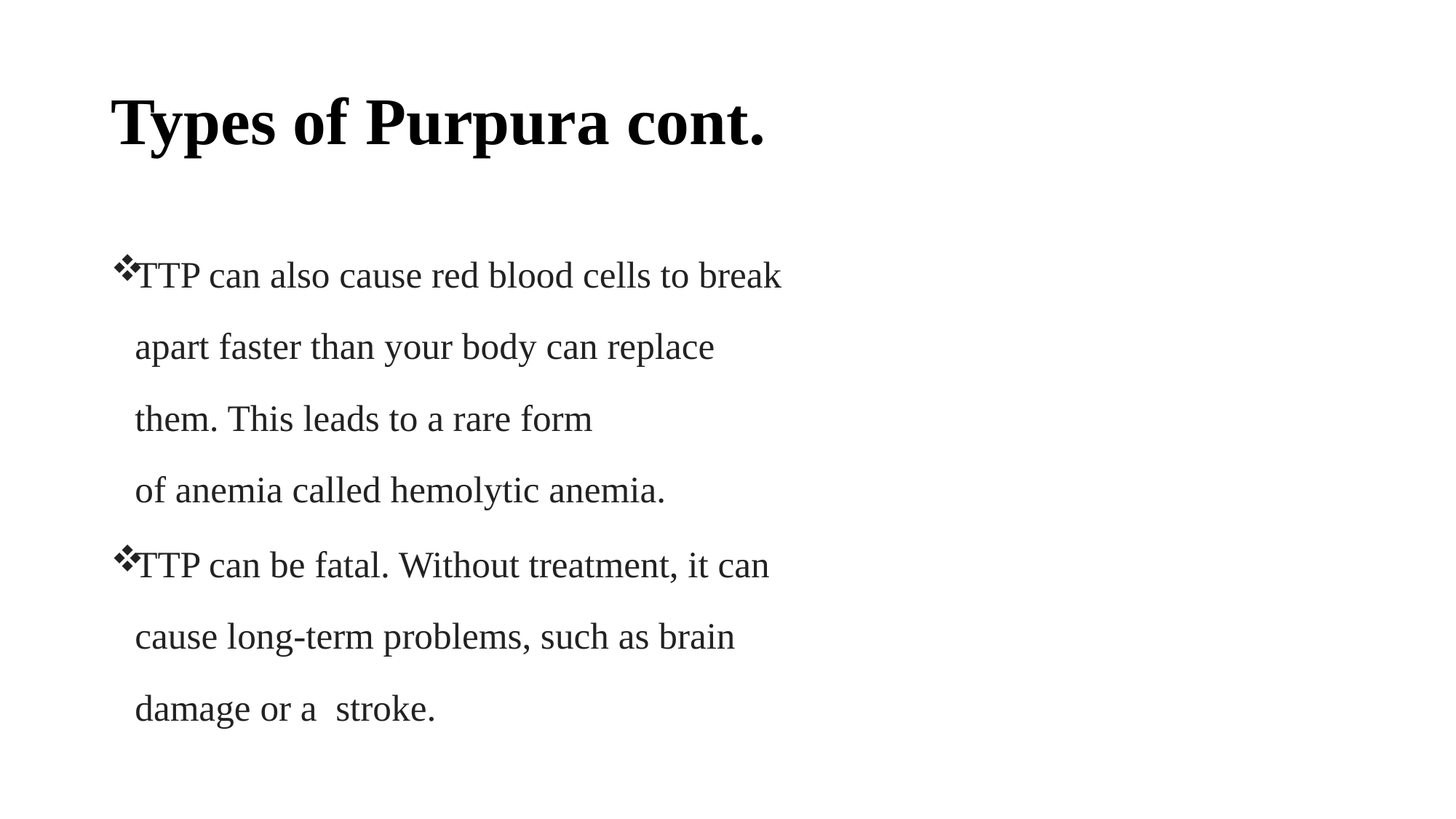

# Types of Purpura cont.
TTP can also cause red blood cells to break apart faster than your body can replace them. This leads to a rare form of anemia called hemolytic anemia.
TTP can be fatal. Without treatment, it can cause long-term problems, such as brain damage or a  stroke.